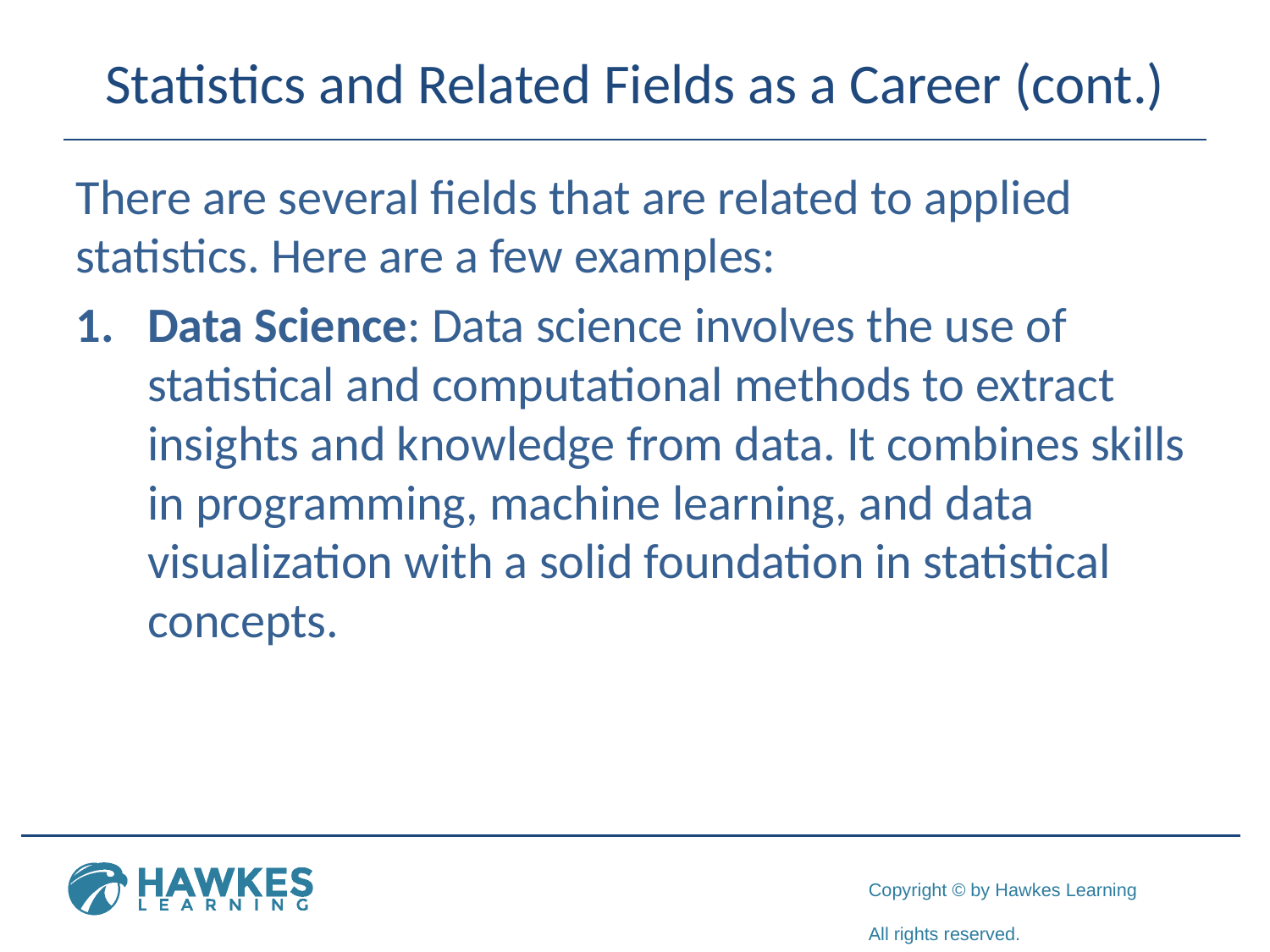

# Statistics and Related Fields as a Career (cont.)
There are several fields that are related to applied statistics. Here are a few examples:
Data Science: Data science involves the use of statistical and computational methods to extract insights and knowledge from data. It combines skills in programming, machine learning, and data visualization with a solid foundation in statistical concepts.